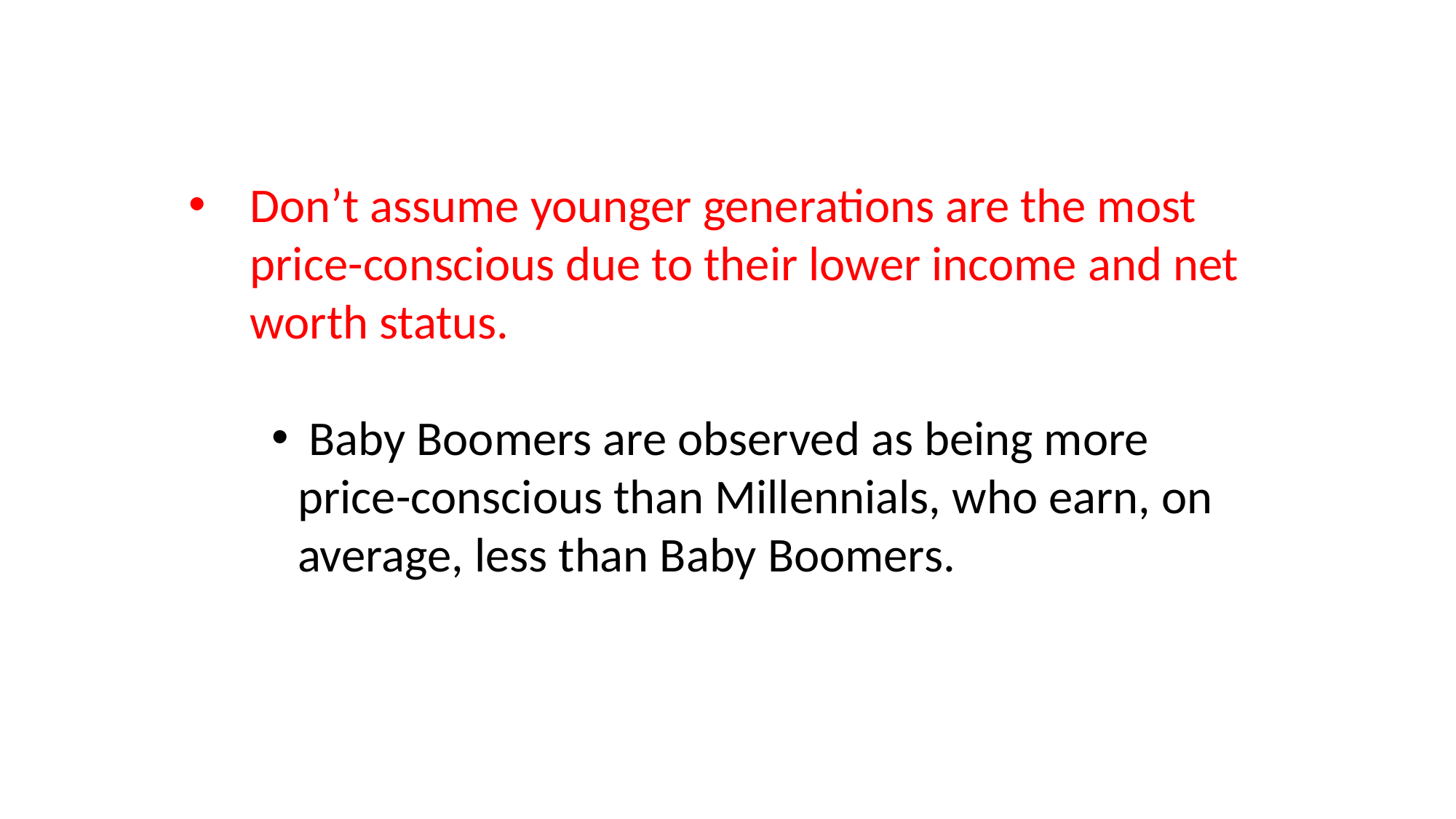

Don’t assume younger generations are the most price-conscious due to their lower income and net worth status.

 Baby Boomers are observed as being more price-conscious than Millennials, who earn, on average, less than Baby Boomers.